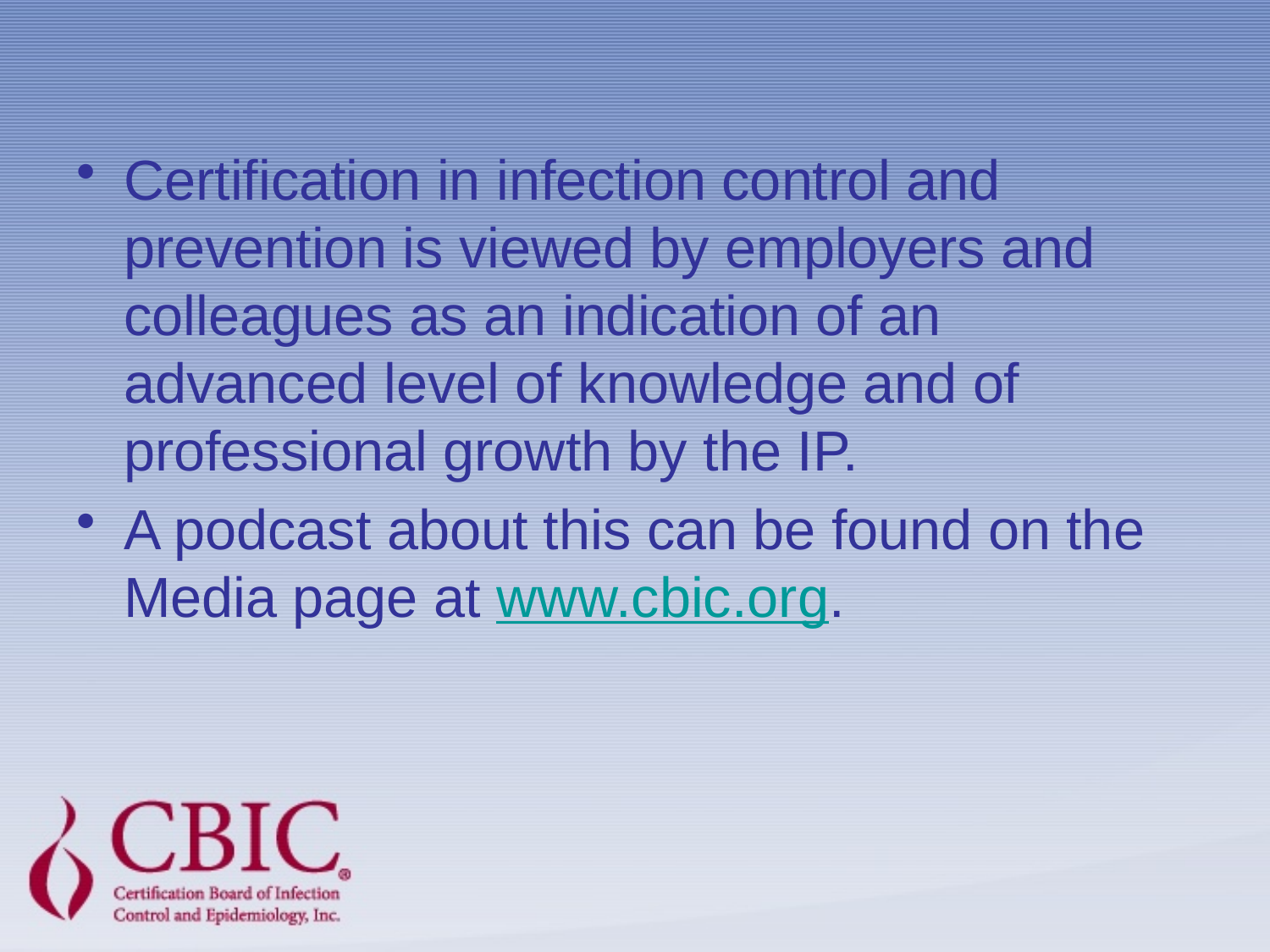

Certification in infection control and prevention is viewed by employers and colleagues as an indication of an advanced level of knowledge and of professional growth by the IP.
A podcast about this can be found on the Media page at www.cbic.org.